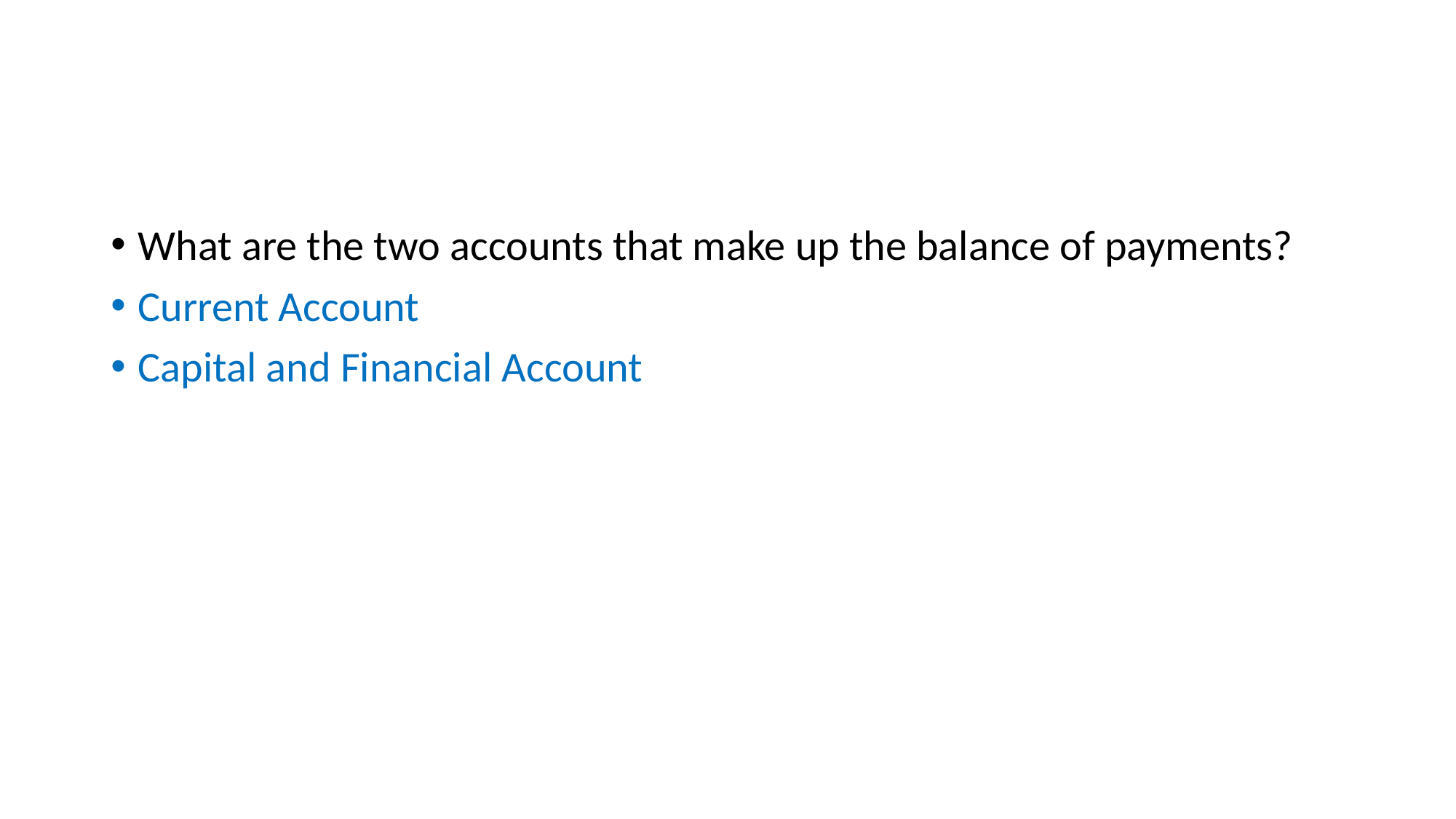

#
What are the two accounts that make up the balance of payments?
Current Account
Capital and Financial Account